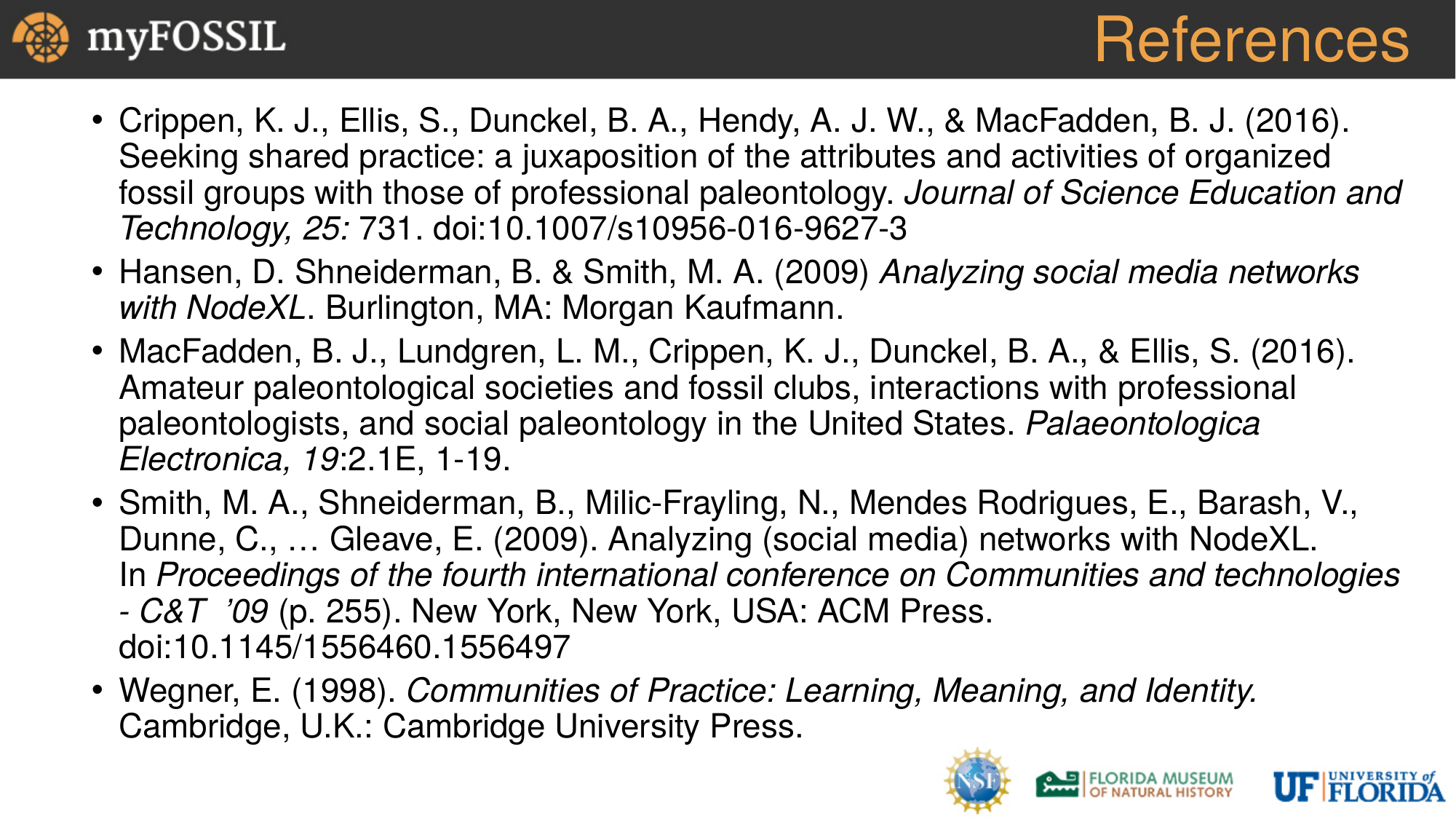

# References
Crippen, K. J., Ellis, S., Dunckel, B. A., Hendy, A. J. W., & MacFadden, B. J. (2016). Seeking shared practice: a juxaposition of the attributes and activities of organized fossil groups with those of professional paleontology. Journal of Science Education and Technology, 25: 731. doi:10.1007/s10956-016-9627-3
Hansen, D. Shneiderman, B. & Smith, M. A. (2009) Analyzing social media networks with NodeXL. Burlington, MA: Morgan Kaufmann.
MacFadden, B. J., Lundgren, L. M., Crippen, K. J., Dunckel, B. A., & Ellis, S. (2016).  Amateur paleontological societies and fossil clubs, interactions with professional paleontologists, and social paleontology in the United States. Palaeontologica Electronica, 19:2.1E, 1-19.
Smith, M. A., Shneiderman, B., Milic-Frayling, N., Mendes Rodrigues, E., Barash, V., Dunne, C., … Gleave, E. (2009). Analyzing (social media) networks with NodeXL. In Proceedings of the fourth international conference on Communities and technologies - C&T  ’09 (p. 255). New York, New York, USA: ACM Press. doi:10.1145/1556460.1556497
Wegner, E. (1998). Communities of Practice: Learning, Meaning, and Identity. Cambridge, U.K.: Cambridge University Press.